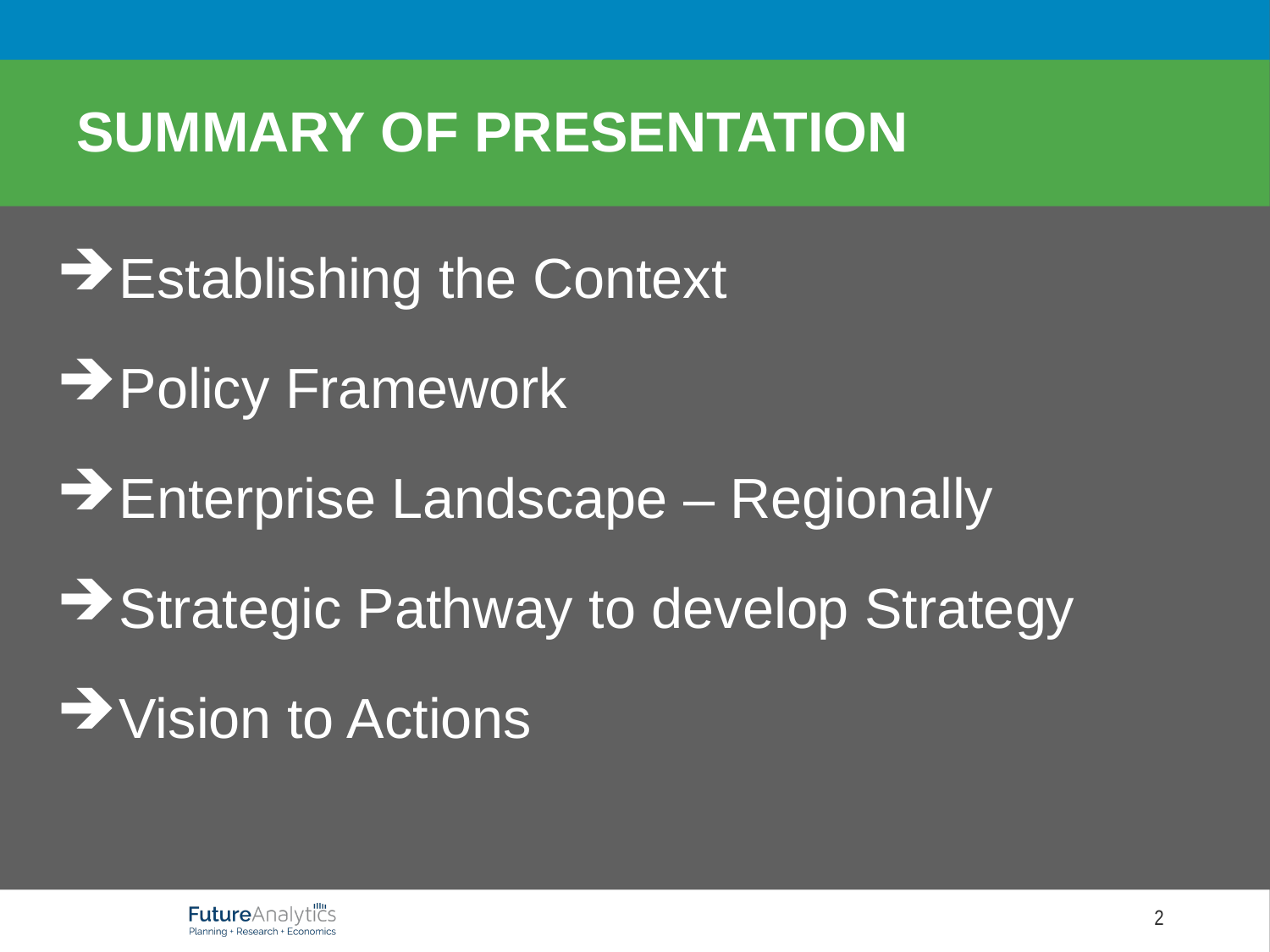

Summary of presentation

Establishing the Context
Policy Framework
Enterprise Landscape – Regionally
Strategic Pathway to develop Strategy
Vision to Actions

2